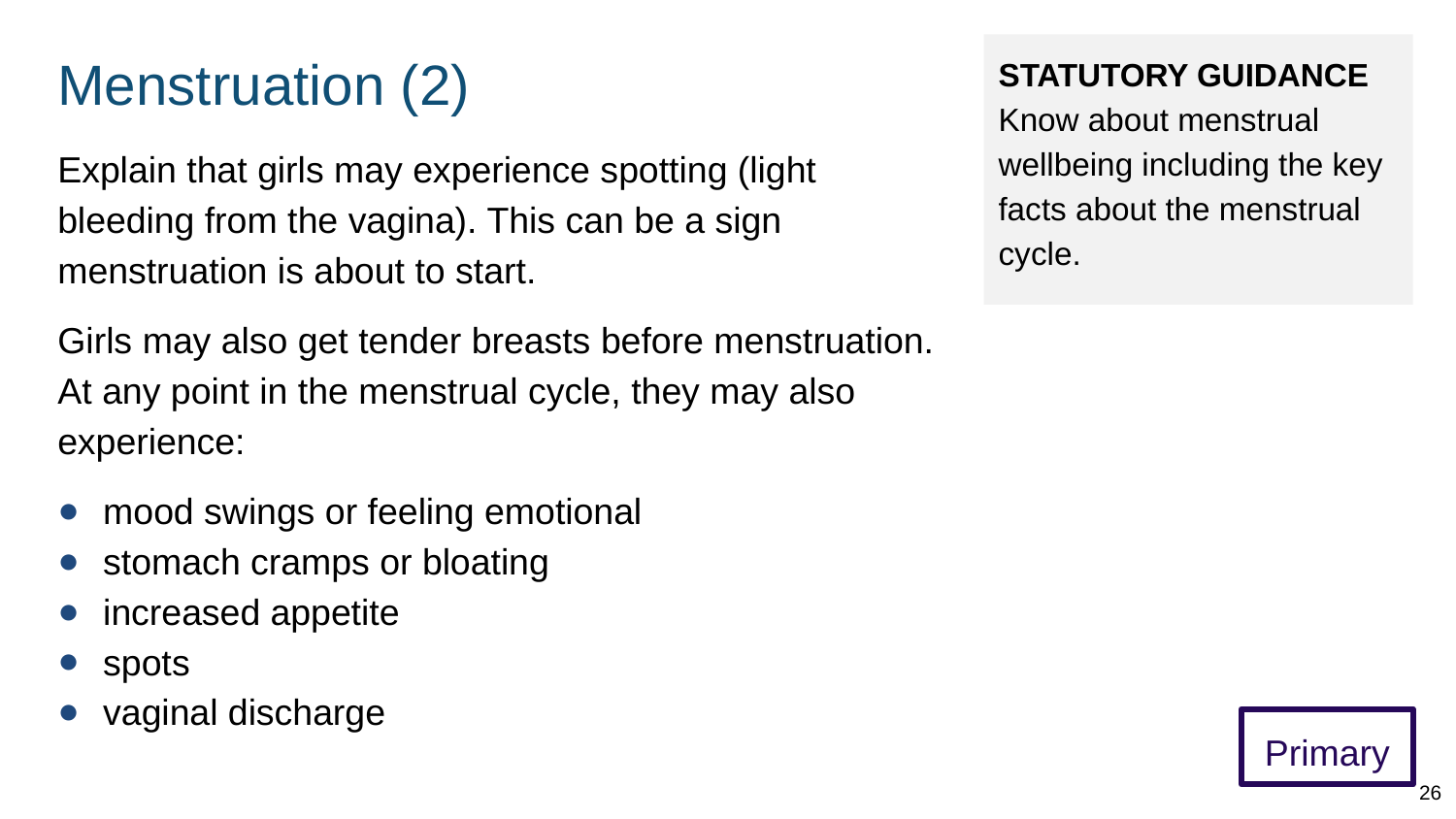

# Menstruation (2)
STATUTORY GUIDANCE
Know about menstrual wellbeing including the key facts about the menstrual cycle.

Explain that girls may experience spotting (light bleeding from the vagina). This can be a sign menstruation is about to start.
Girls may also get tender breasts before menstruation. At any point in the menstrual cycle, they may also experience:
mood swings or feeling emotional
stomach cramps or bloating
increased appetite
spots
vaginal discharge

Primary
26